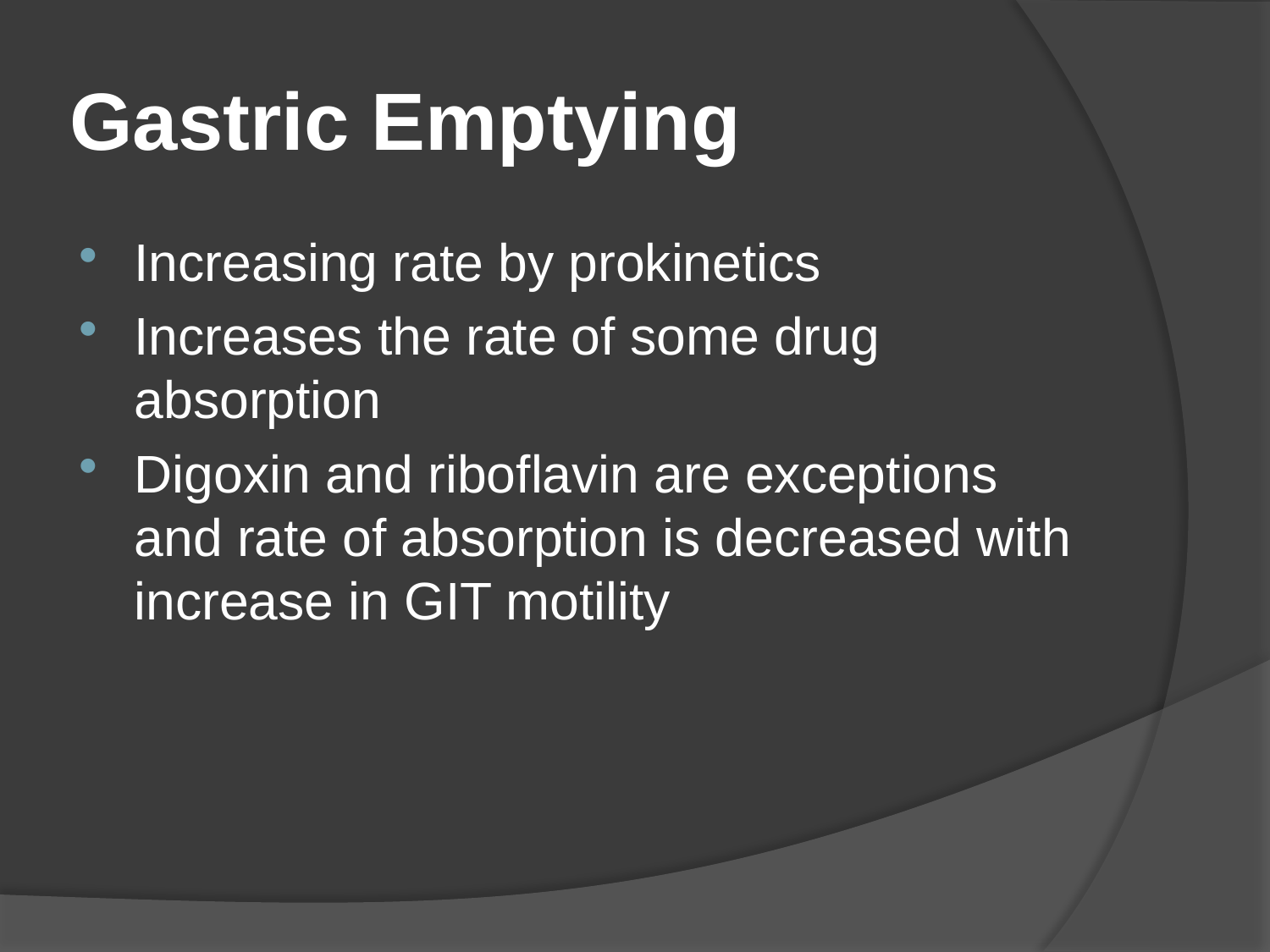

# Gastric Emptying
Increasing rate by prokinetics
Increases the rate of some drug absorption
Digoxin and riboflavin are exceptions and rate of absorption is decreased with increase in GIT motility